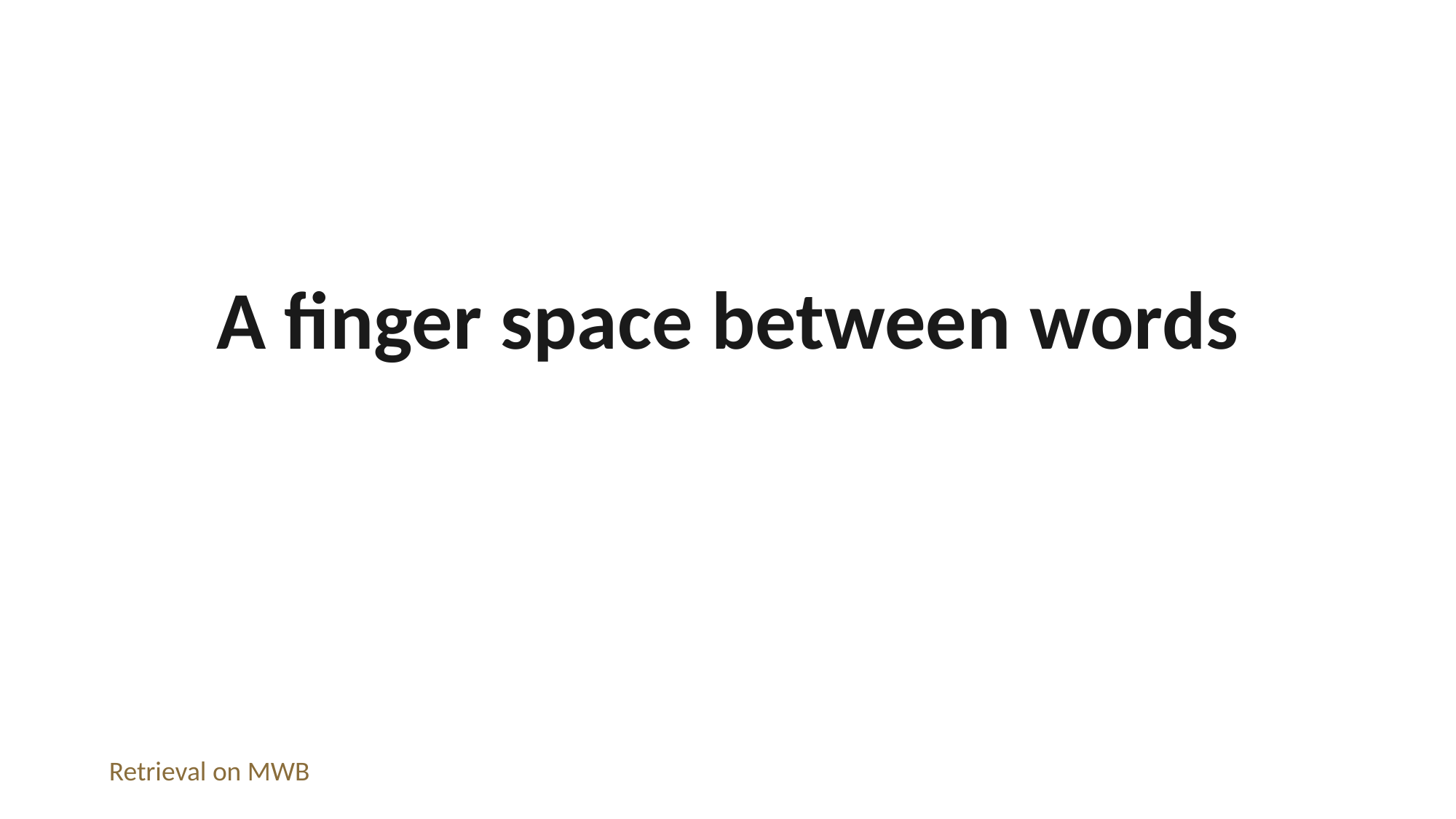

A finger space between words
Retrieval on MWB